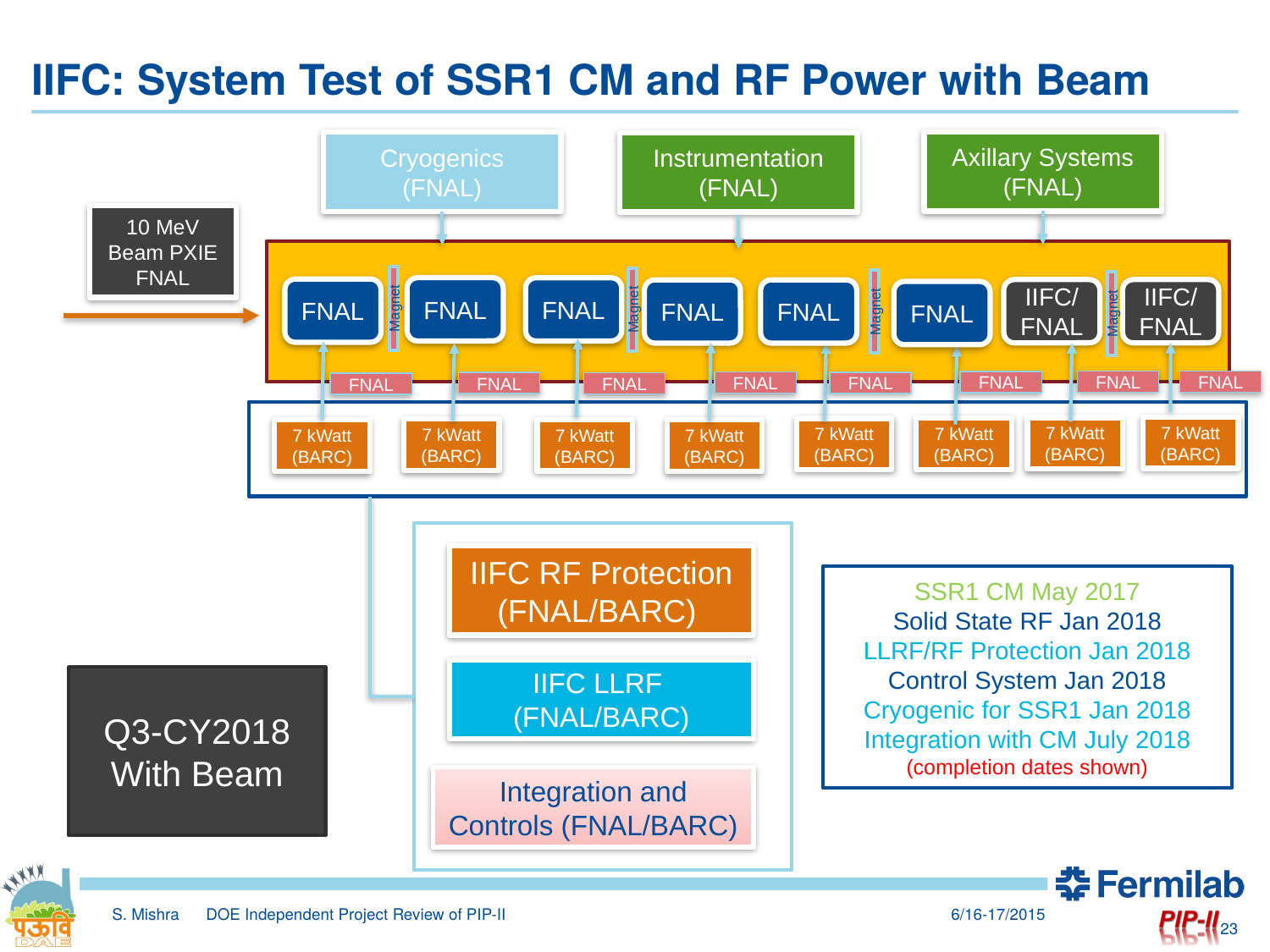

# IIFC: System Test of SSR1 CM and RF Power with Beam
Axillary Systems
(FNAL)
Cryogenics
(FNAL)
Instrumentation
(FNAL)
10 MeV Beam PXIE
FNAL

FNAL
FNAL
FNAL
IIFC/ FNAL
IIFC/FNAL
FNAL
Magnet
Magnet
Magnet
Magnet
FNAL
FNAL
FNAL
FNAL
FNAL
FNAL
FNAL
FNAL
FNAL
FNAL

7 kWatt
(BARC)
7 kWatt
(BARC)
7 kWatt
(BARC)
7 kWatt
(BARC)
7 kWatt
(BARC)
7 kWatt
(BARC)
7 kWatt
(BARC)
7 kWatt
(BARC)

IIFC RF Protection
(FNAL/BARC)
IIFC LLRF
(FNAL/BARC)
Integration and Controls (FNAL/BARC)
SSR1 CM May 2017
Solid State RF Jan 2018
LLRF/RF Protection Jan 2018
Control System Jan 2018
Cryogenic for SSR1 Jan 2018
Integration with CM July 2018
(completion dates shown)
Q3-CY2018
With Beam
S. Mishra      DOE Independent Project Review of PIP-II
6/16-17/2015
23